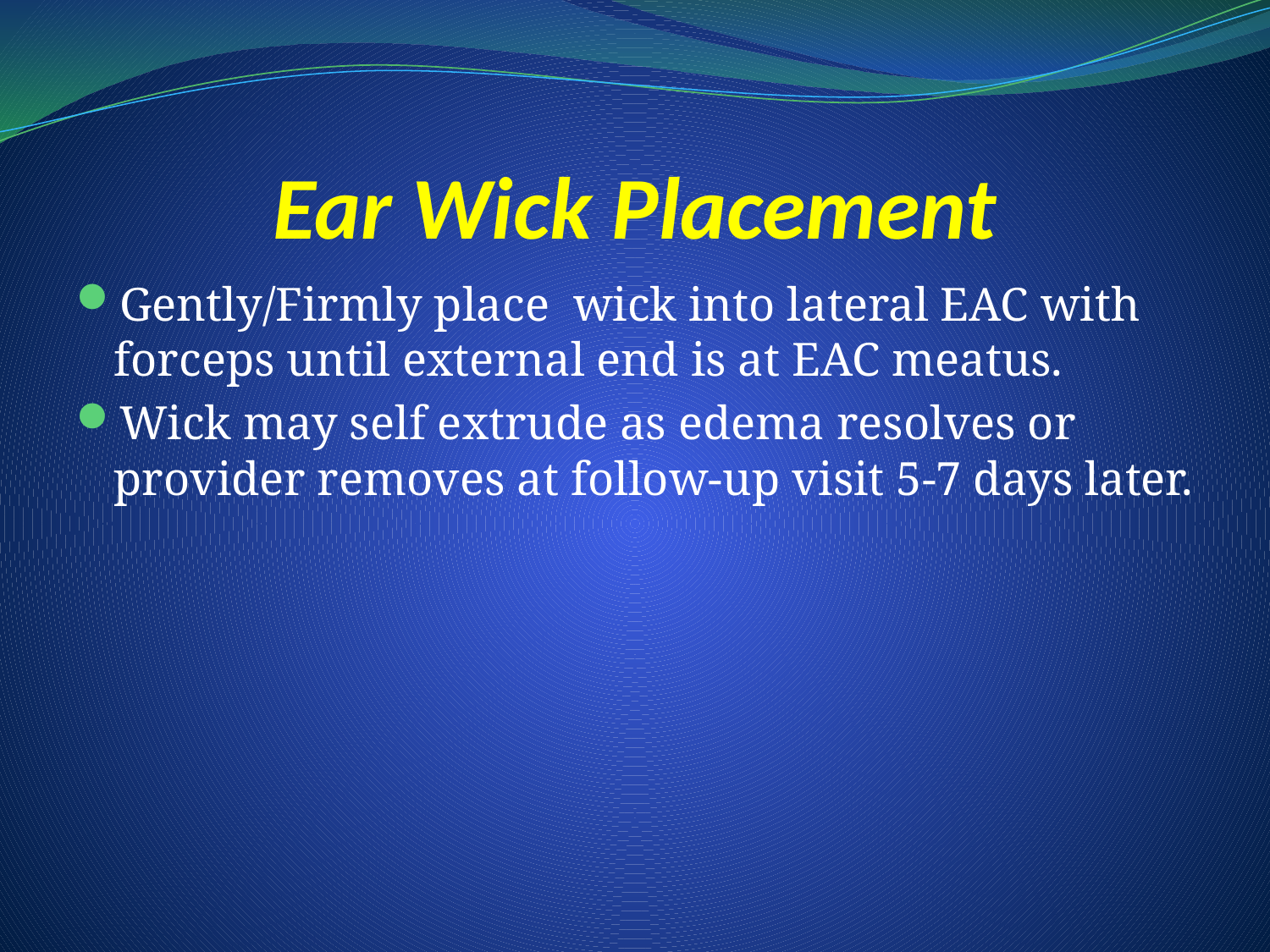

# Ear Wick Placement
Gently/Firmly place  wick into lateral EAC with forceps until external end is at EAC meatus.
Wick may self extrude as edema resolves or provider removes at follow-up visit 5-7 days later.